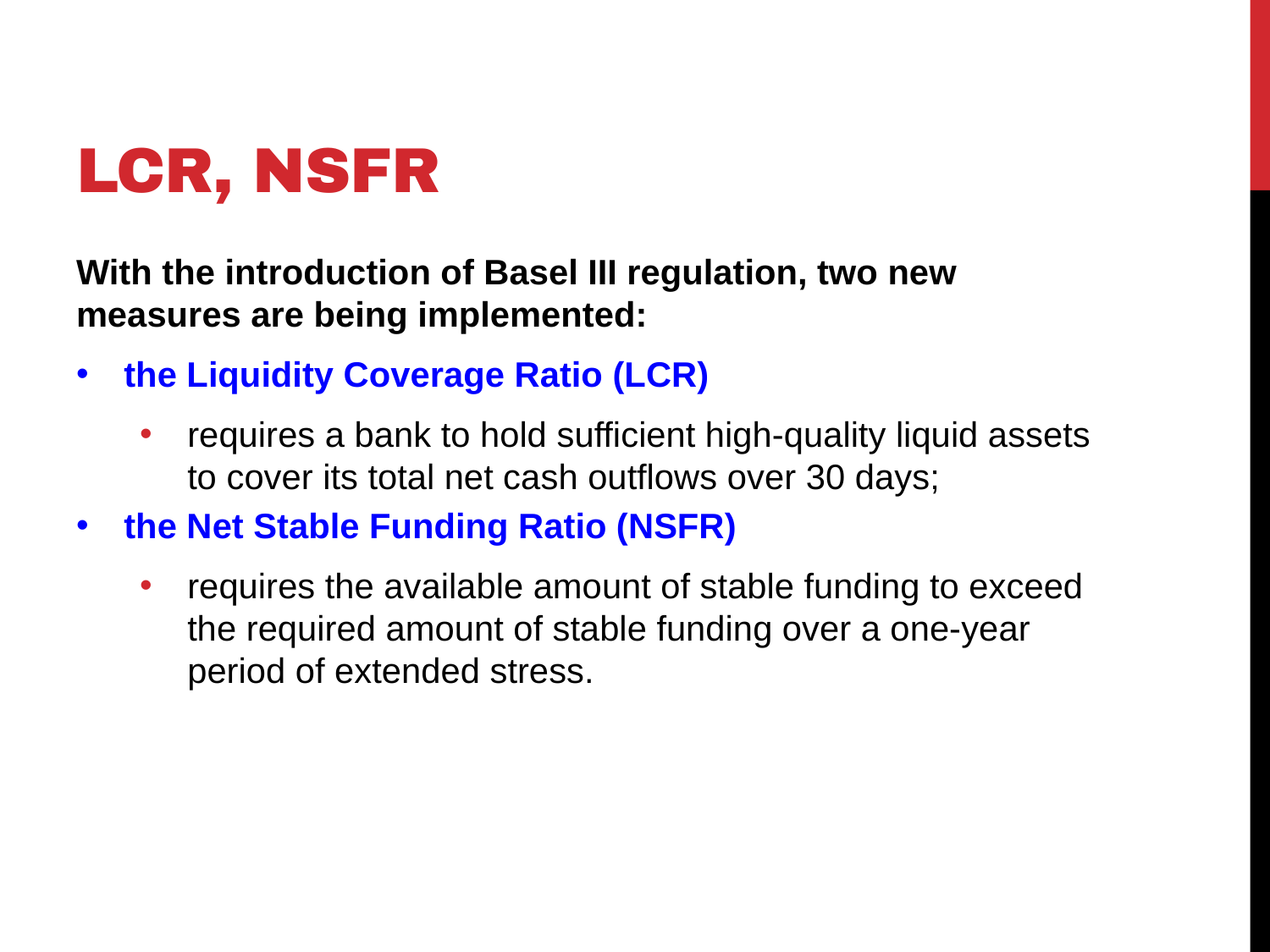

# Lcr, nsfr
With the introduction of Basel III regulation, two new measures are being implemented:
the Liquidity Coverage Ratio (LCR)
requires a bank to hold sufficient high-quality liquid assets to cover its total net cash outflows over 30 days;
the Net Stable Funding Ratio (NSFR)
requires the available amount of stable funding to exceed the required amount of stable funding over a one-year period of extended stress.